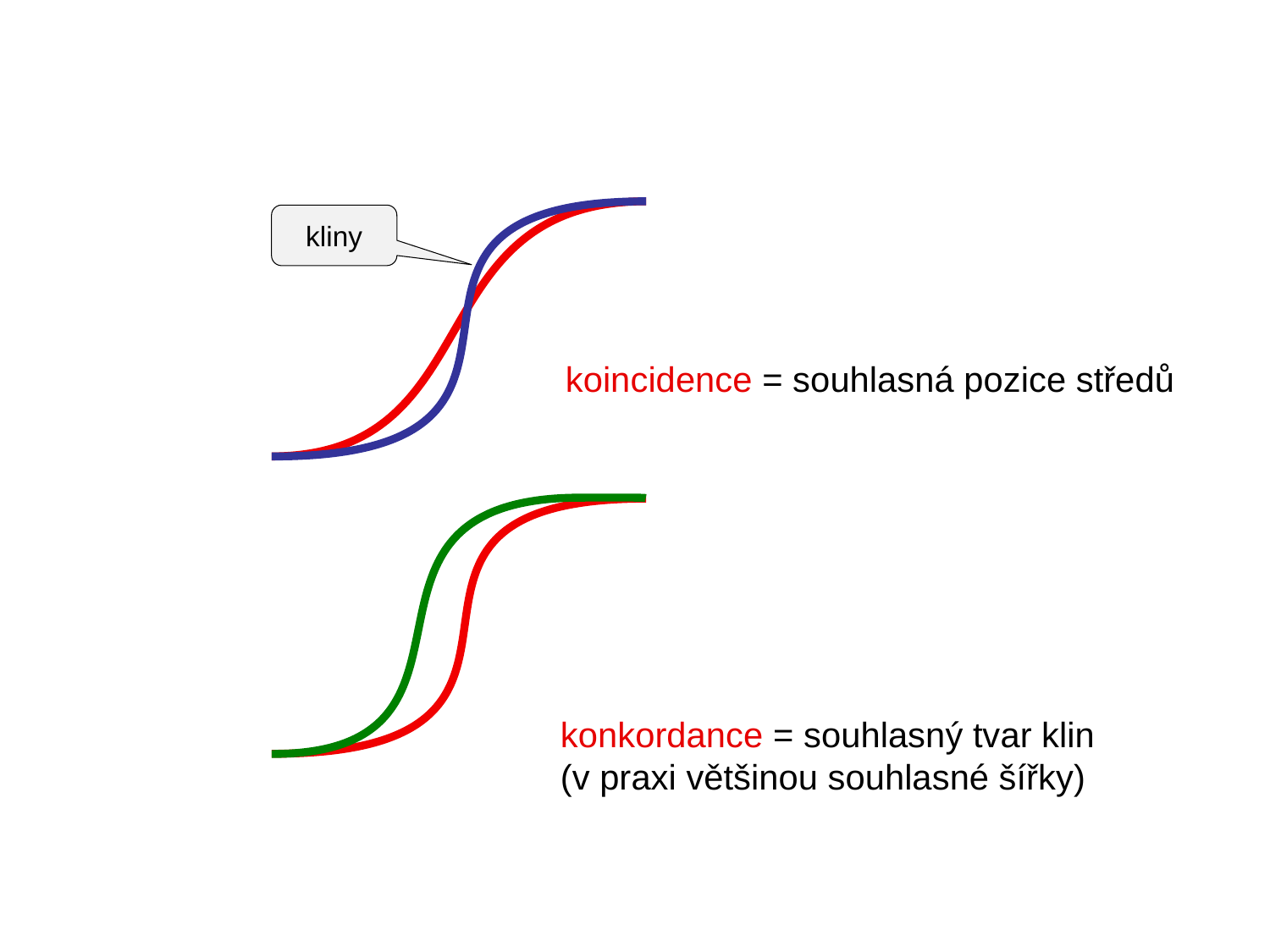

kliny
koincidence = souhlasná pozice středů
konkordance = souhlasný tvar klin
(v praxi většinou souhlasné šířky)